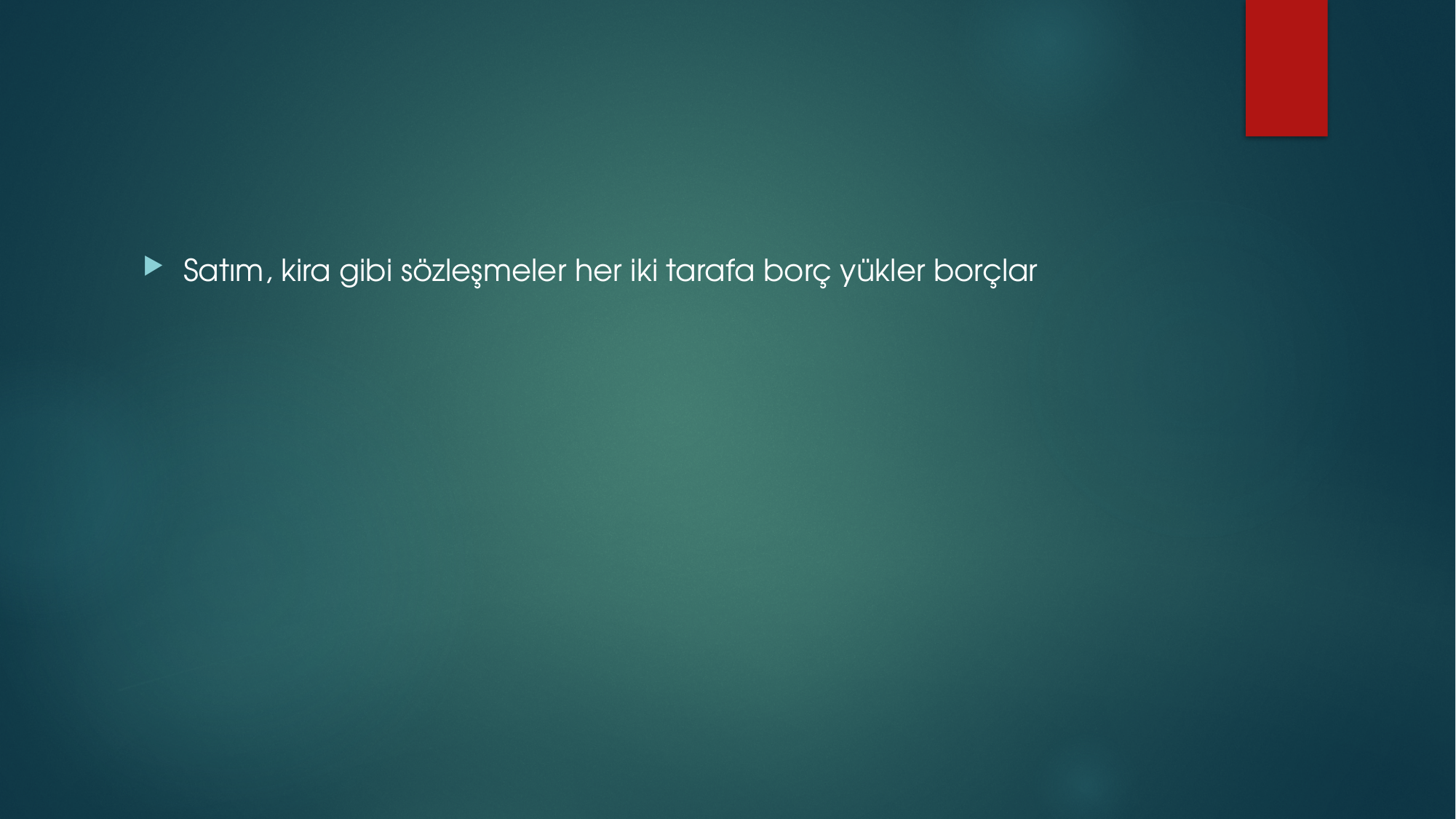

#
Satım, kira gibi sözleşmeler her iki tarafa borç yükler borçlar